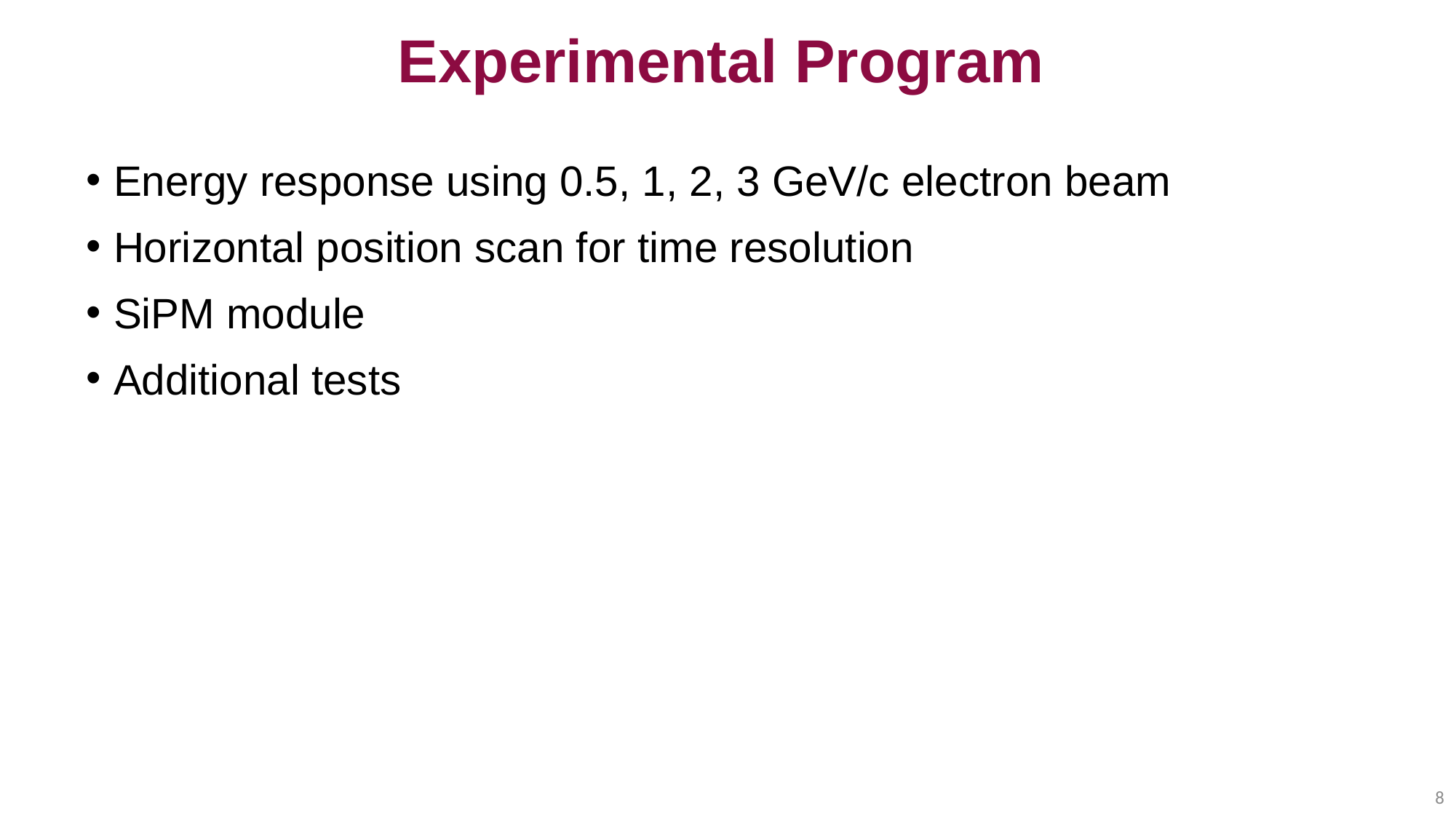

# Experimental Program
Energy response using 0.5, 1, 2, 3 GeV/c electron beam
Horizontal position scan for time resolution
SiPM module
Additional tests
8